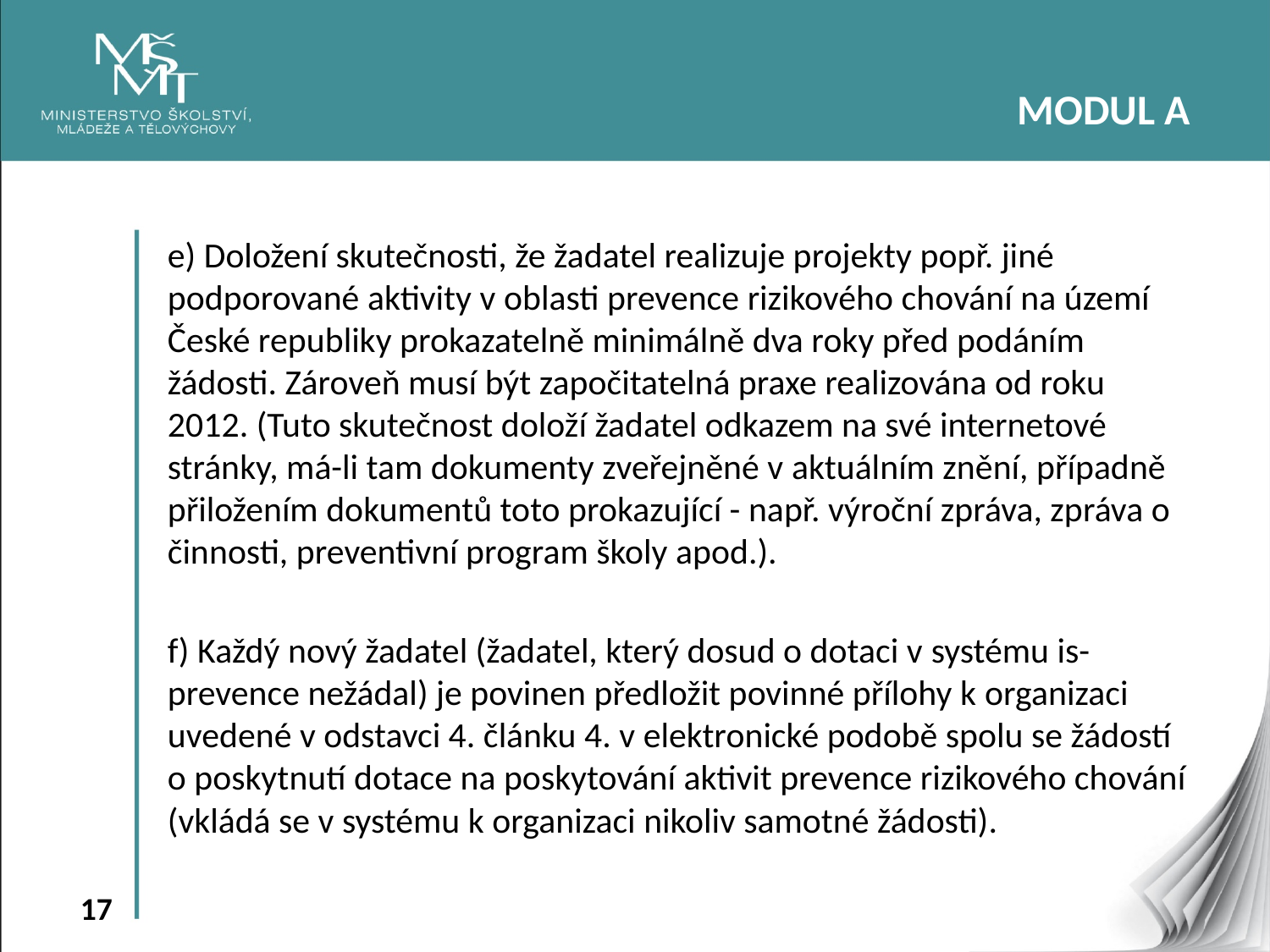

MODUL A
e) Doložení skutečnosti, že žadatel realizuje projekty popř. jiné podporované aktivity v oblasti prevence rizikového chování na území České republiky prokazatelně minimálně dva roky před podáním žádosti. Zároveň musí být započitatelná praxe realizována od roku 2012. (Tuto skutečnost doloží žadatel odkazem na své internetové stránky, má-li tam dokumenty zveřejněné v aktuálním znění, případně přiložením dokumentů toto prokazující - např. výroční zpráva, zpráva o činnosti, preventivní program školy apod.).

f) Každý nový žadatel (žadatel, který dosud o dotaci v systému is-prevence nežádal) je povinen předložit povinné přílohy k organizaci uvedené v odstavci 4. článku 4. v elektronické podobě spolu se žádostí o poskytnutí dotace na poskytování aktivit prevence rizikového chování (vkládá se v systému k organizaci nikoliv samotné žádosti).